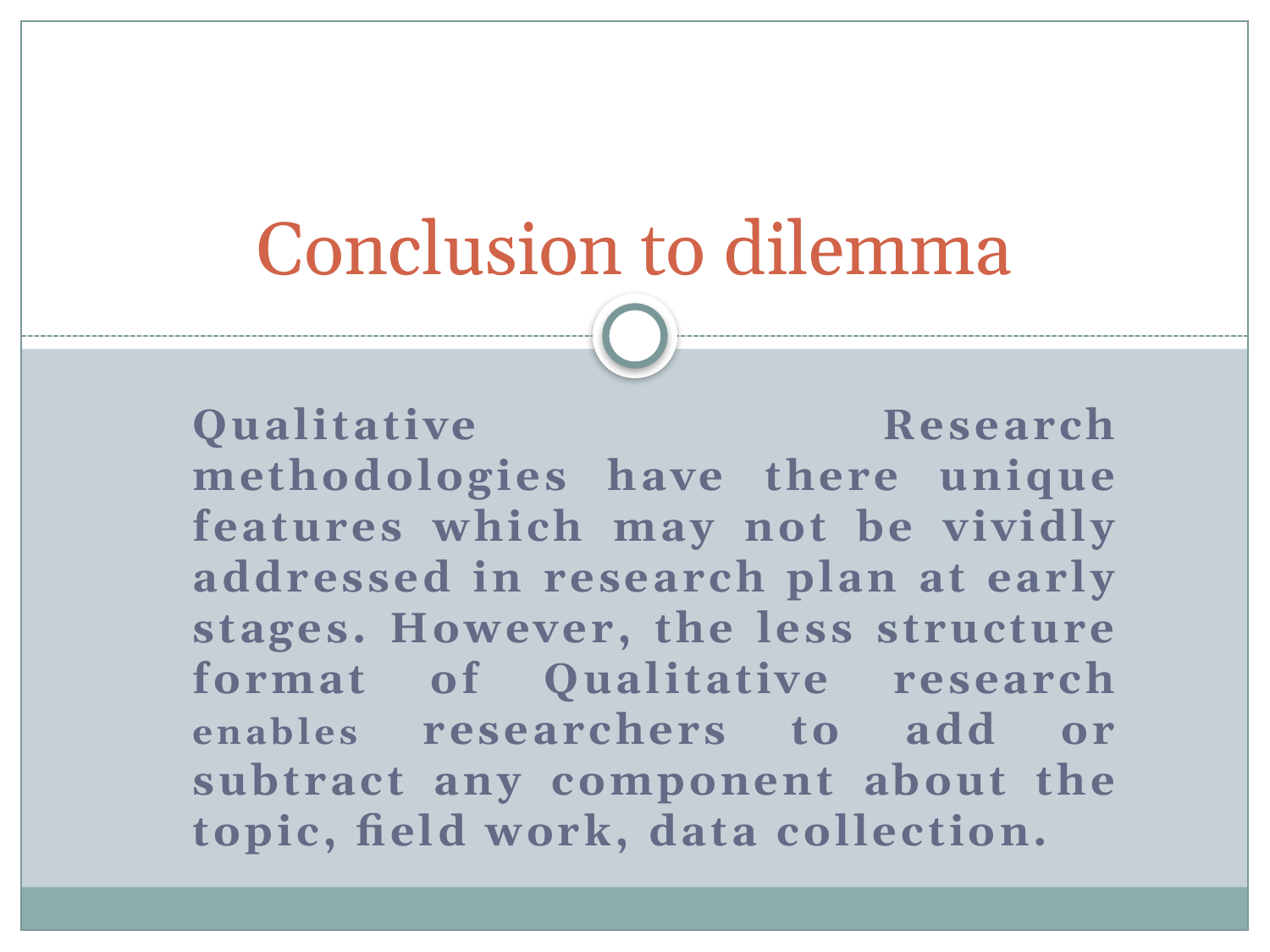

# Conclusion to dilemma
Qualitative Research methodologies have there unique features which may not be vividly addressed in research plan at early stages. However, the less structure format of Qualitative research enables researchers to add or subtract any component about the topic, field work, data collection.